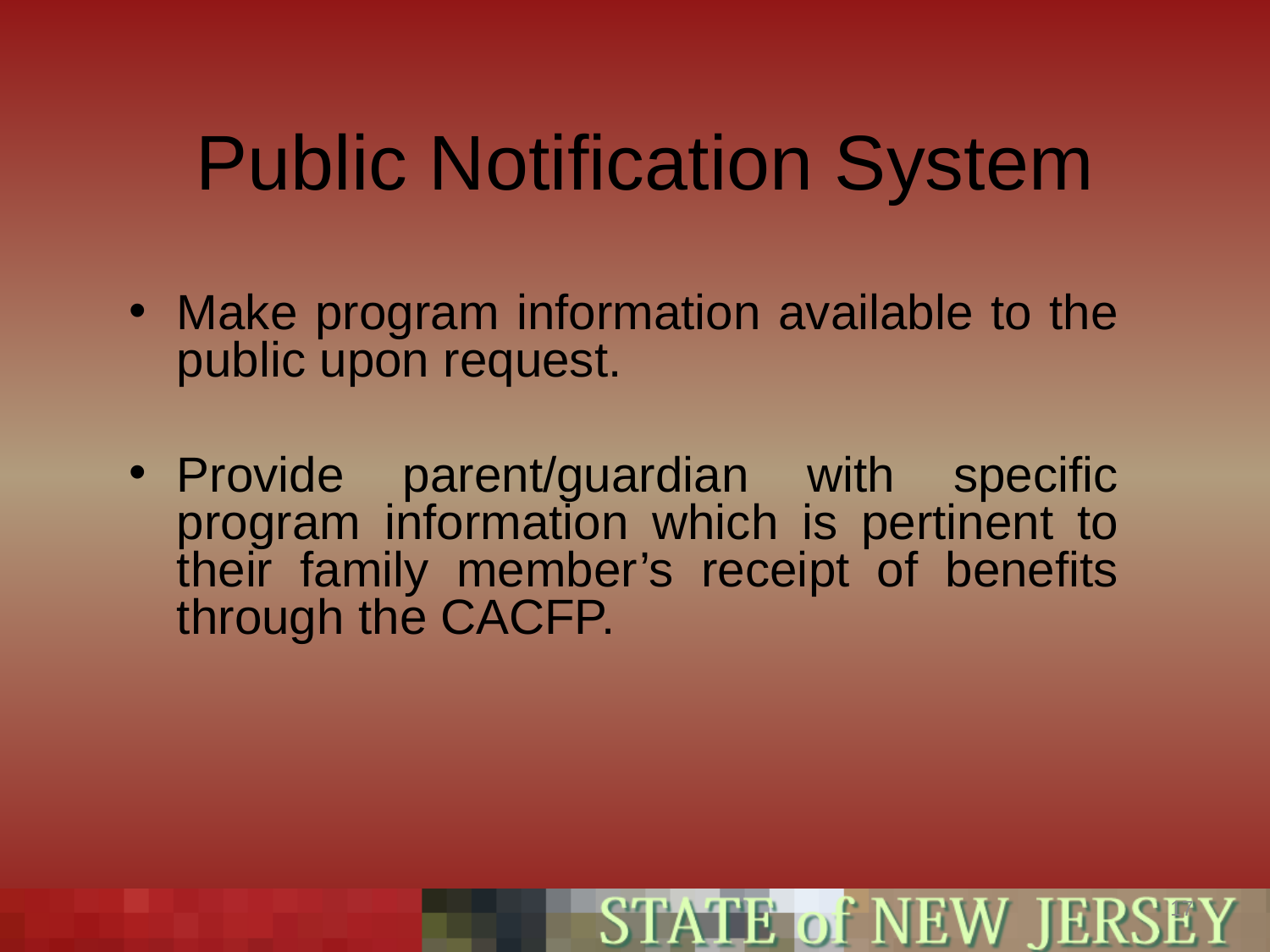

# Public Notification System
Make program information available to the public upon request.

Provide parent/guardian with specific program information which is pertinent to their family member’s receipt of benefits through the CACFP.
17